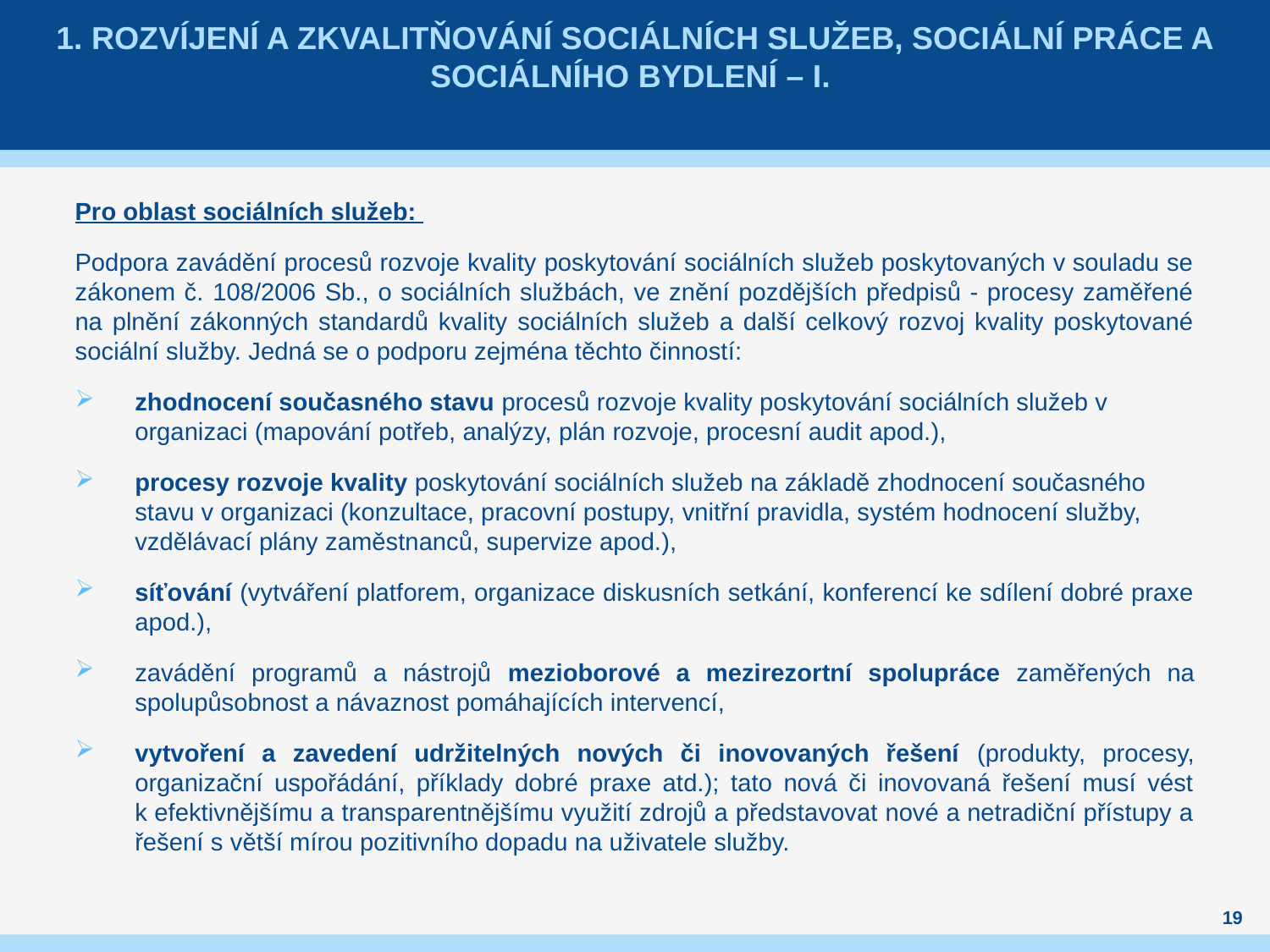

# 1. Rozvíjení a zkvalitňování sociálních služeb, sociální práce a sociálního bydlení – I.
Pro oblast sociálních služeb:
Podpora zavádění procesů rozvoje kvality poskytování sociálních služeb poskytovaných v souladu se zákonem č. 108/2006 Sb., o sociálních službách, ve znění pozdějších předpisů - procesy zaměřené na plnění zákonných standardů kvality sociálních služeb a další celkový rozvoj kvality poskytované sociální služby. Jedná se o podporu zejména těchto činností:
zhodnocení současného stavu procesů rozvoje kvality poskytování sociálních služeb v organizaci (mapování potřeb, analýzy, plán rozvoje, procesní audit apod.),
procesy rozvoje kvality poskytování sociálních služeb na základě zhodnocení současného stavu v organizaci (konzultace, pracovní postupy, vnitřní pravidla, systém hodnocení služby, vzdělávací plány zaměstnanců, supervize apod.),
síťování (vytváření platforem, organizace diskusních setkání, konferencí ke sdílení dobré praxe apod.),
zavádění programů a nástrojů mezioborové a mezirezortní spolupráce zaměřených na spolupůsobnost a návaznost pomáhajících intervencí,
vytvoření a zavedení udržitelných nových či inovovaných řešení (produkty, procesy, organizační uspořádání, příklady dobré praxe atd.); tato nová či inovovaná řešení musí vést k efektivnějšímu a transparentnějšímu využití zdrojů a představovat nové a netradiční přístupy a řešení s větší mírou pozitivního dopadu na uživatele služby.

19